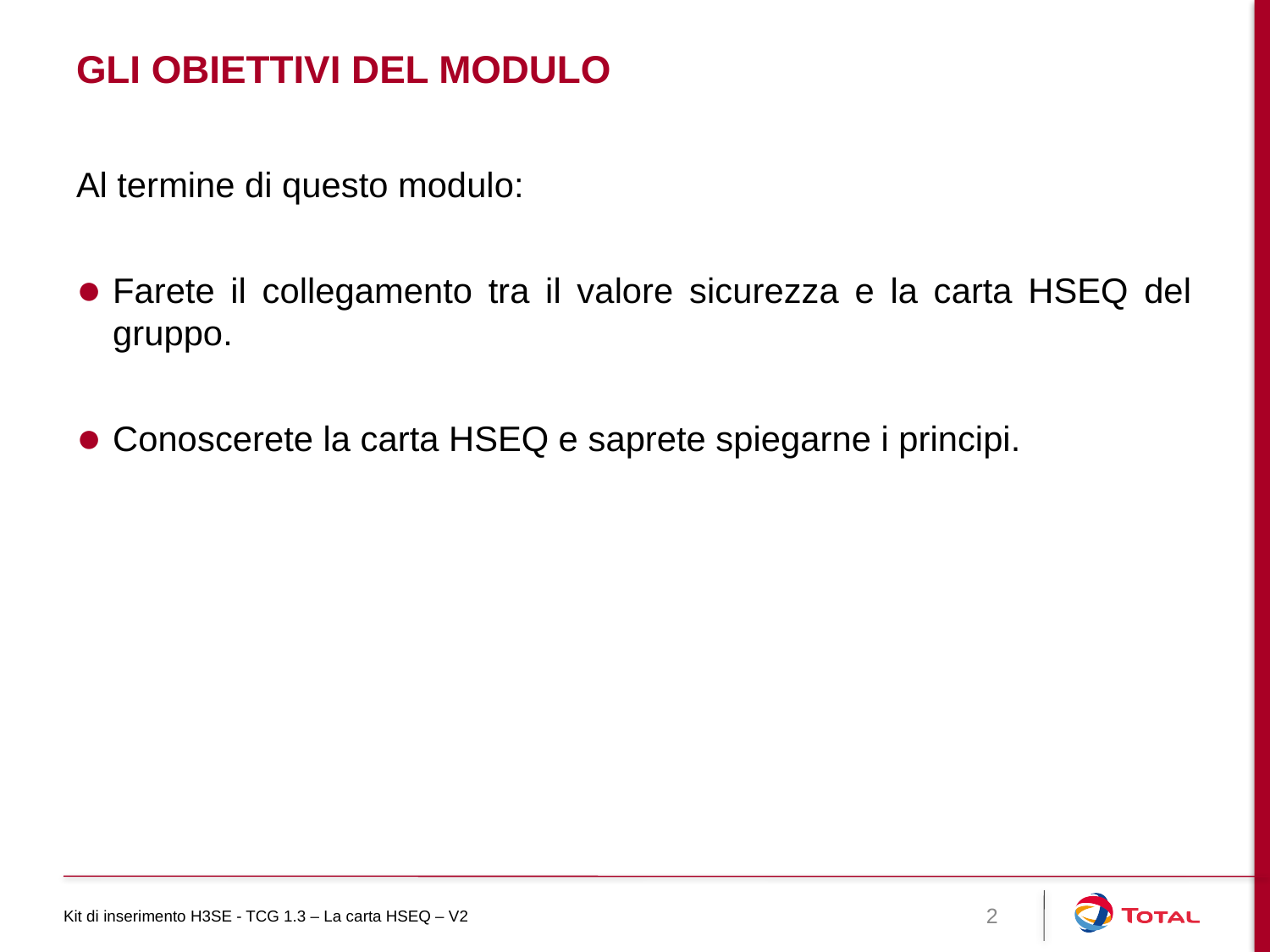

# GLI OBIETTIVI DEL MODULO
Al termine di questo modulo:

Farete il collegamento tra il valore sicurezza e la carta HSEQ del gruppo.

Conoscerete la carta HSEQ e saprete spiegarne i principi.
Kit di inserimento H3SE - TCG 1.3 – La carta HSEQ – V2
2